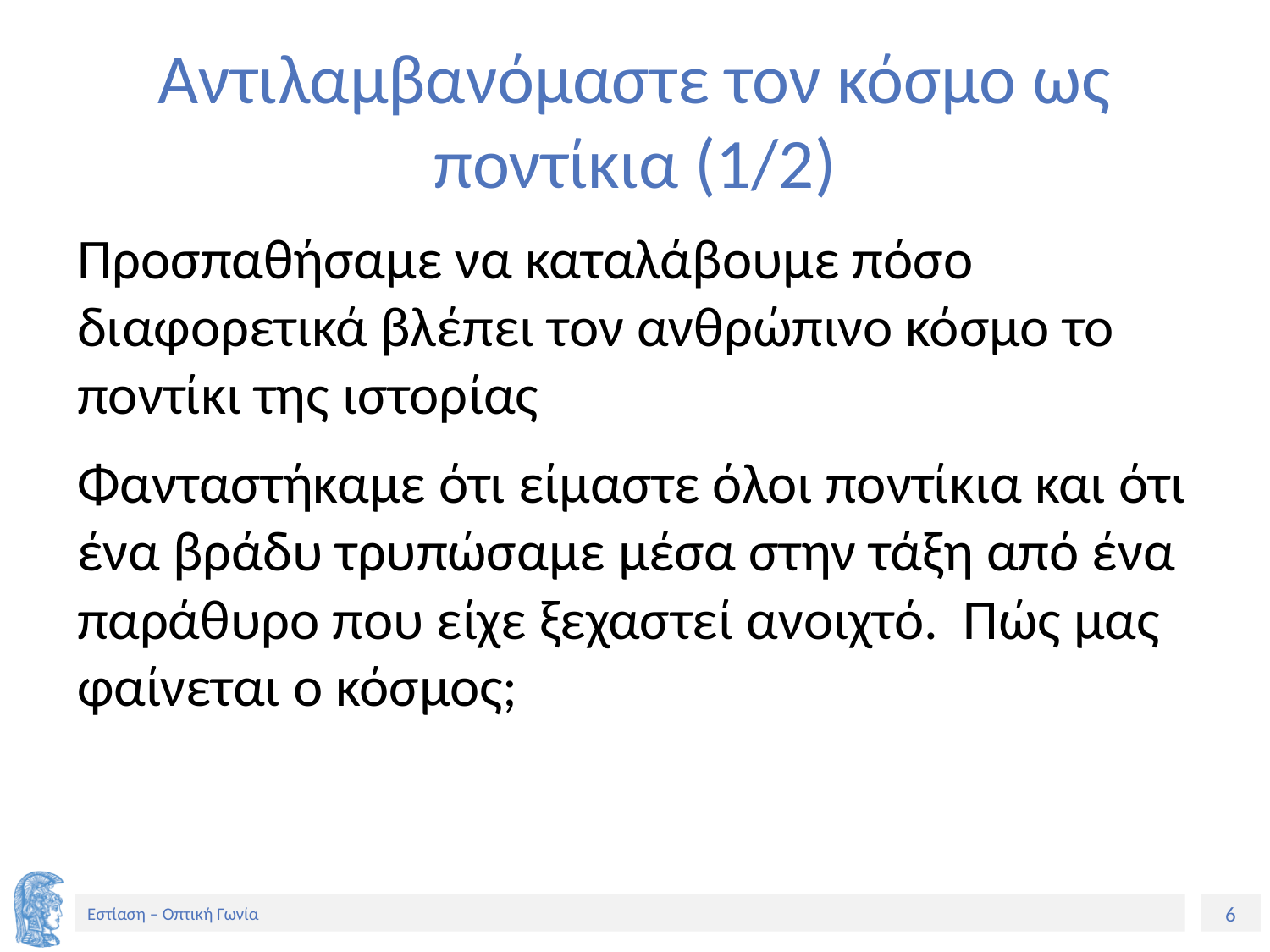

# Αντιλαμβανόμαστε τον κόσμο ως ποντίκια (1/2)
Προσπαθήσαμε να καταλάβουμε πόσο διαφορετικά βλέπει τον ανθρώπινο κόσμο το ποντίκι της ιστορίας
Φανταστήκαμε ότι είμαστε όλοι ποντίκια και ότι ένα βράδυ τρυπώσαμε μέσα στην τάξη από ένα παράθυρο που είχε ξεχαστεί ανοιχτό.  Πώς μας φαίνεται ο κόσμος;